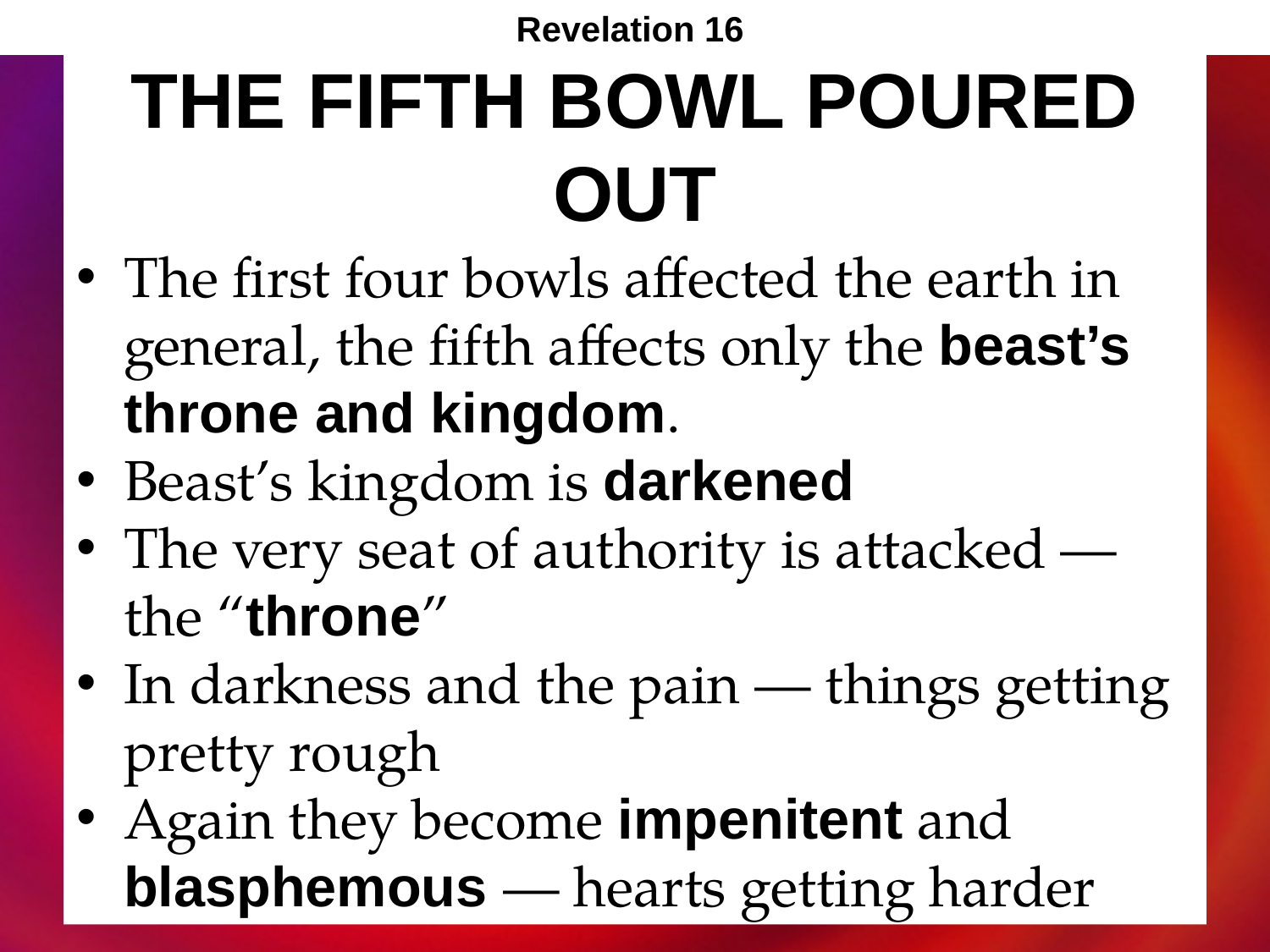

Revelation 16
# The Fifth Bowl Poured out
The first four bowls affected the earth in general, the fifth affects only the beast’s throne and kingdom.
Beast’s kingdom is darkened
The very seat of authority is attacked —  the “throne”
In darkness and the pain — things getting pretty rough
Again they become impenitent and blasphemous — hearts getting harder